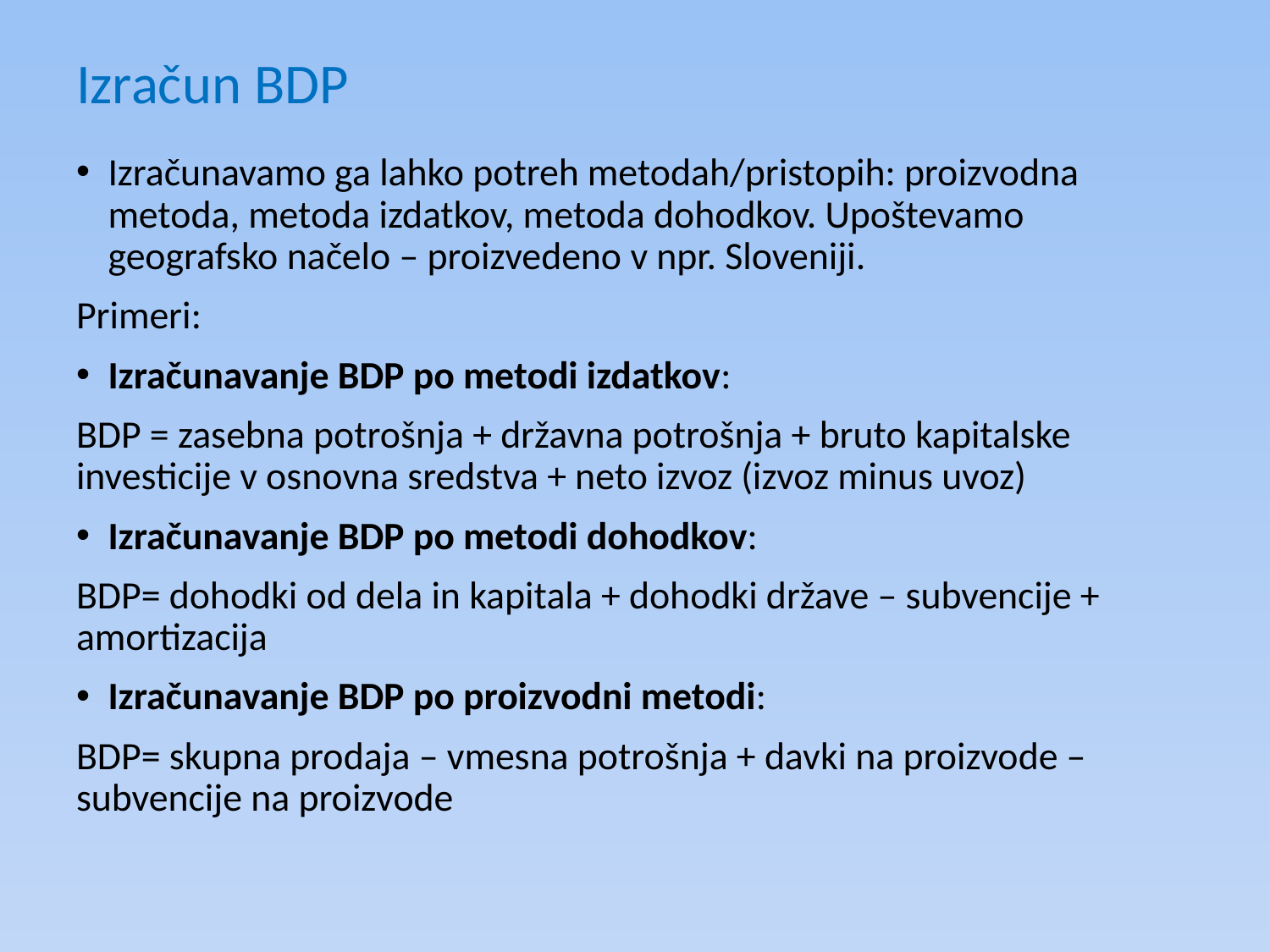

# Izračun BDP
Izračunavamo ga lahko potreh metodah/pristopih: proizvodna metoda, metoda izdatkov, metoda dohodkov. Upoštevamo geografsko načelo – proizvedeno v npr. Sloveniji.
Primeri:
Izračunavanje BDP po metodi izdatkov:
BDP = zasebna potrošnja + državna potrošnja + bruto kapitalske investicije v osnovna sredstva + neto izvoz (izvoz minus uvoz)
Izračunavanje BDP po metodi dohodkov:
BDP= dohodki od dela in kapitala + dohodki države – subvencije + amortizacija
Izračunavanje BDP po proizvodni metodi:
BDP= skupna prodaja – vmesna potrošnja + davki na proizvode – subvencije na proizvode